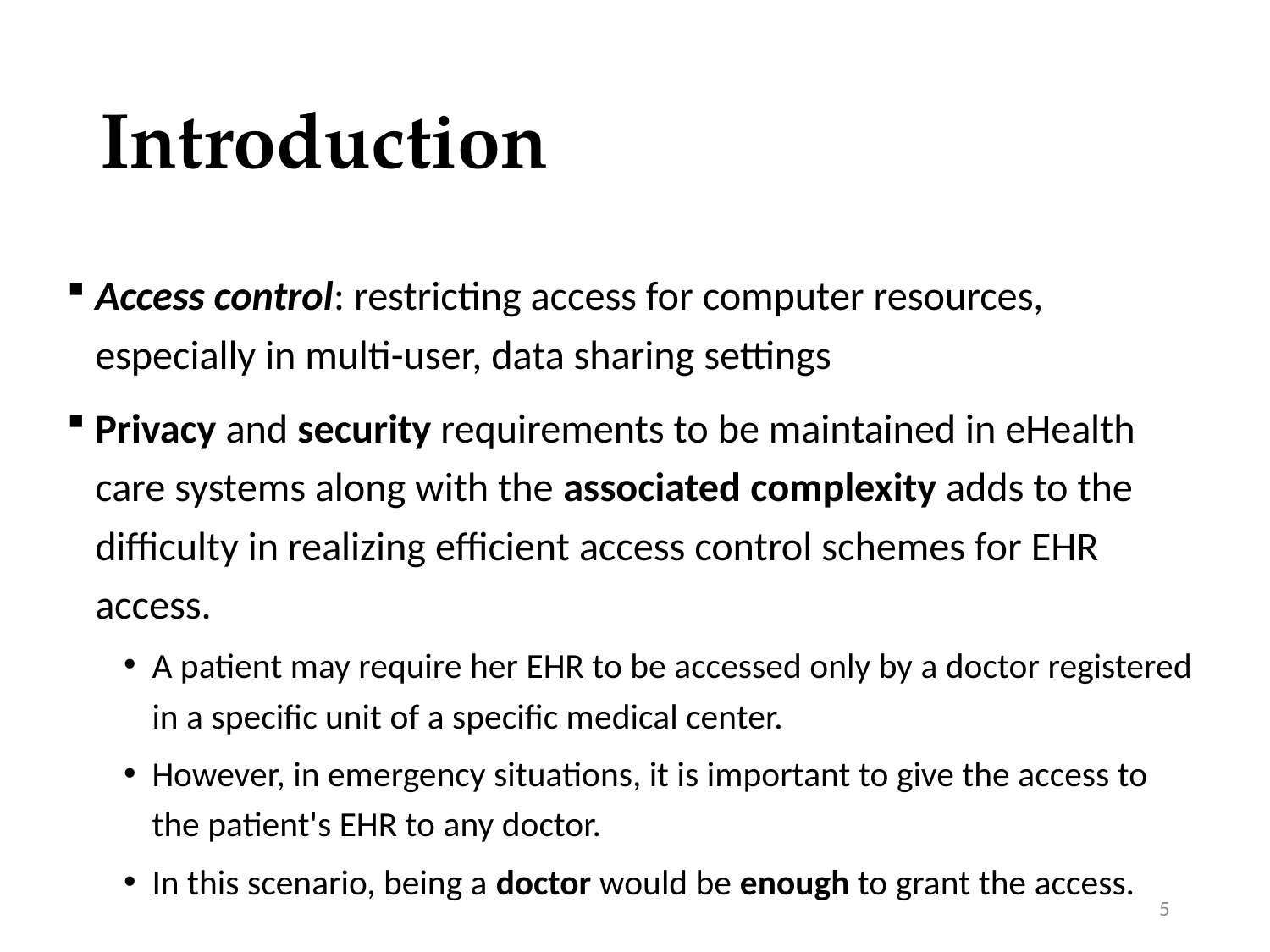

# Introduction
Access control: restricting access for computer resources, especially in multi-user, data sharing settings
Privacy and security requirements to be maintained in eHealth care systems along with the associated complexity adds to the difficulty in realizing efficient access control schemes for EHR access.
A patient may require her EHR to be accessed only by a doctor registered in a specific unit of a specific medical center.
However, in emergency situations, it is important to give the access to the patient's EHR to any doctor.
In this scenario, being a doctor would be enough to grant the access.
5